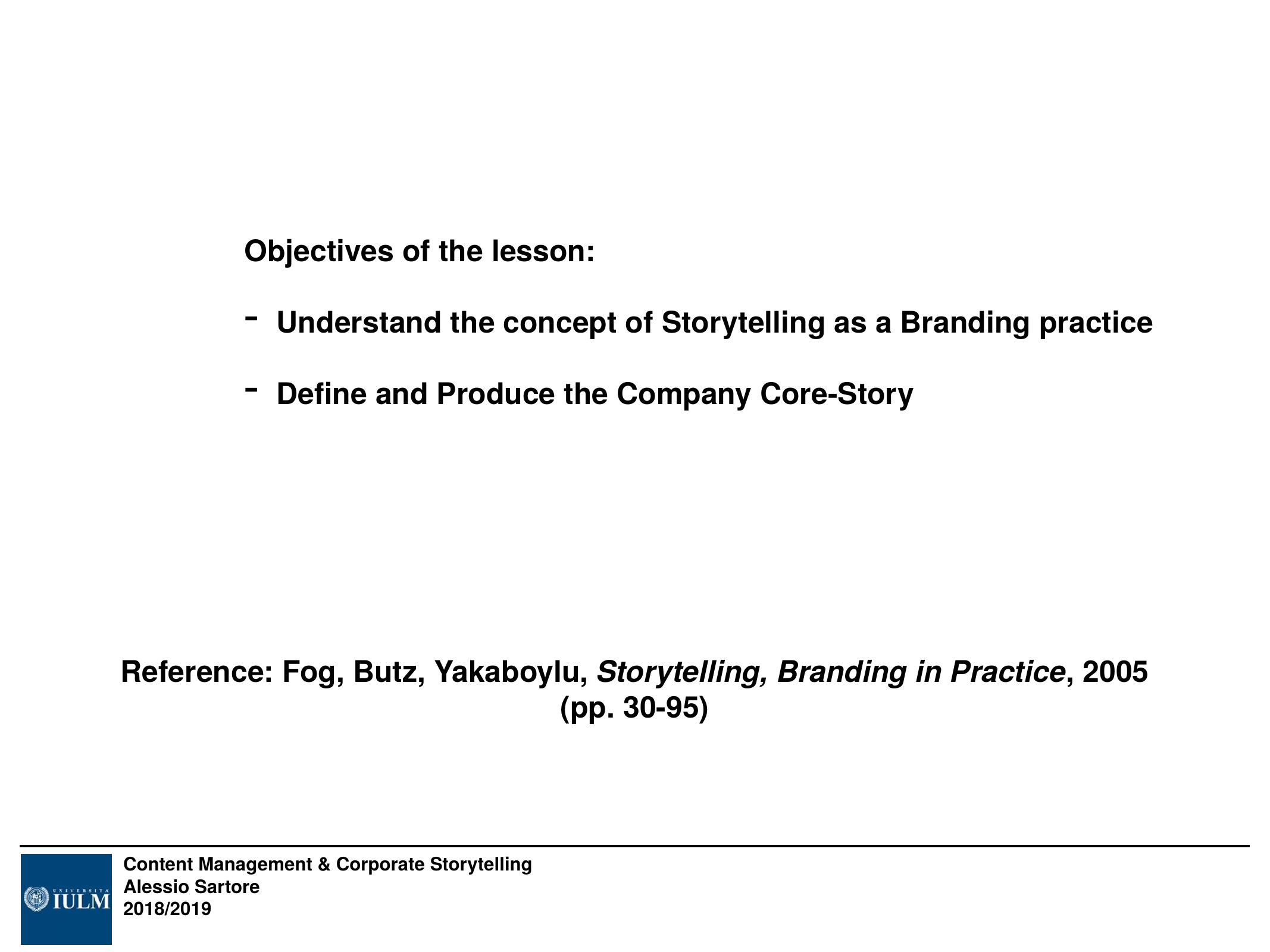

Objectives of the lesson:

Understand the concept of Storytelling as a Branding practice

Define and Produce the Company Core-Story
Reference: Fog, Butz, Yakaboylu, Storytelling, Branding in Practice, 2005
(pp. 30-95)